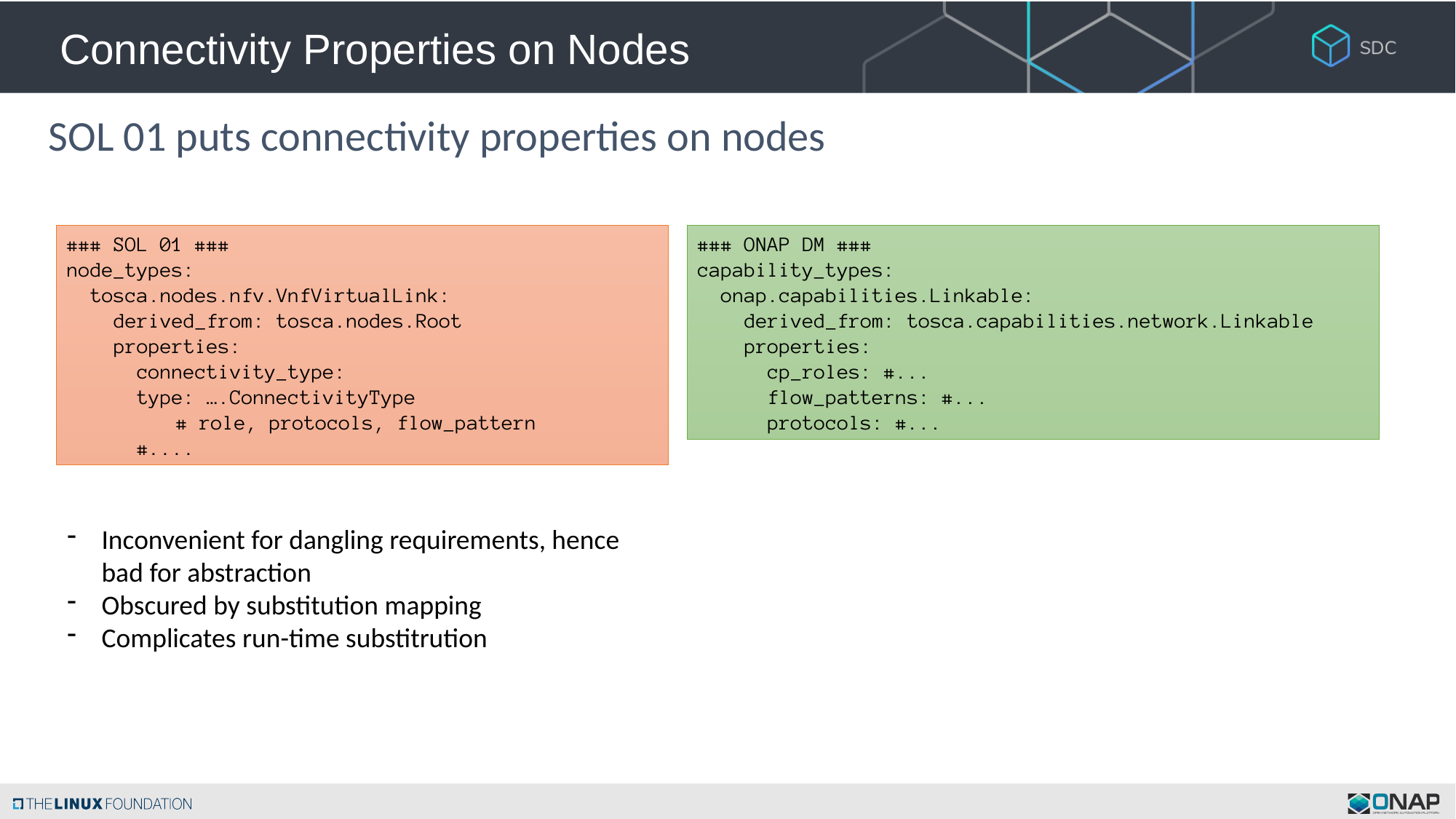

# Connectivity Properties on Nodes
SOL 01 puts connectivity properties on nodes

### SOL 01 ###
node_types:
  tosca.nodes.nfv.VnfVirtualLink:
    derived_from: tosca.nodes.Root
    properties:
      connectivity_type:
      type: ….ConnectivityType
	# role, protocols, flow_pattern
      #....
### ONAP DM ###
capability_types:
  onap.capabilities.Linkable:
    derived_from: tosca.capabilities.network.Linkable
    properties:
      cp_roles: #...
      flow_patterns: #...
      protocols: #...
Inconvenient for dangling requirements, hence bad for abstraction
Obscured by substitution mapping
Complicates run-time substitrution